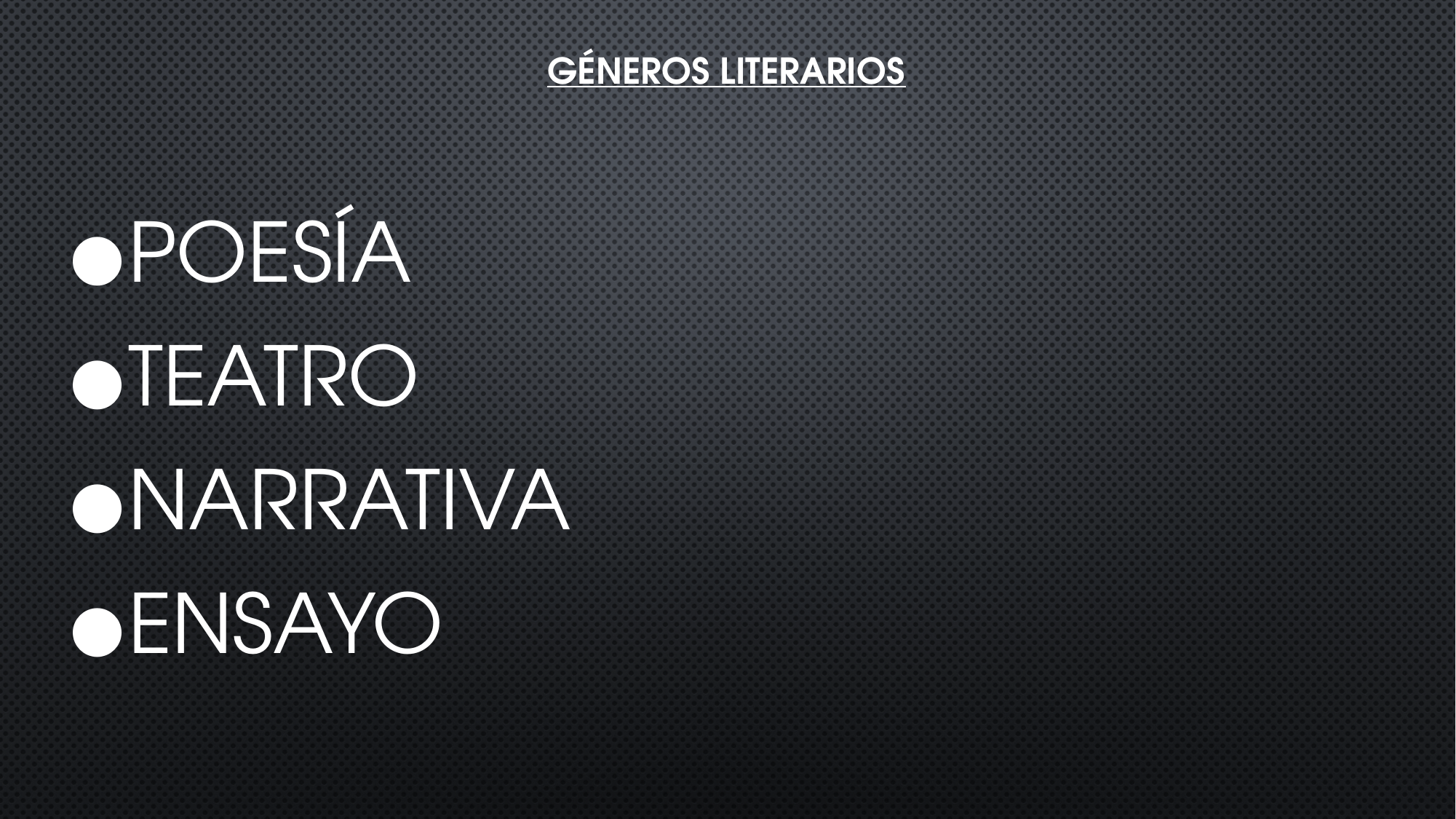

# Géneros literarios
●Poesía
●Teatro
●Narrativa
●Ensayo